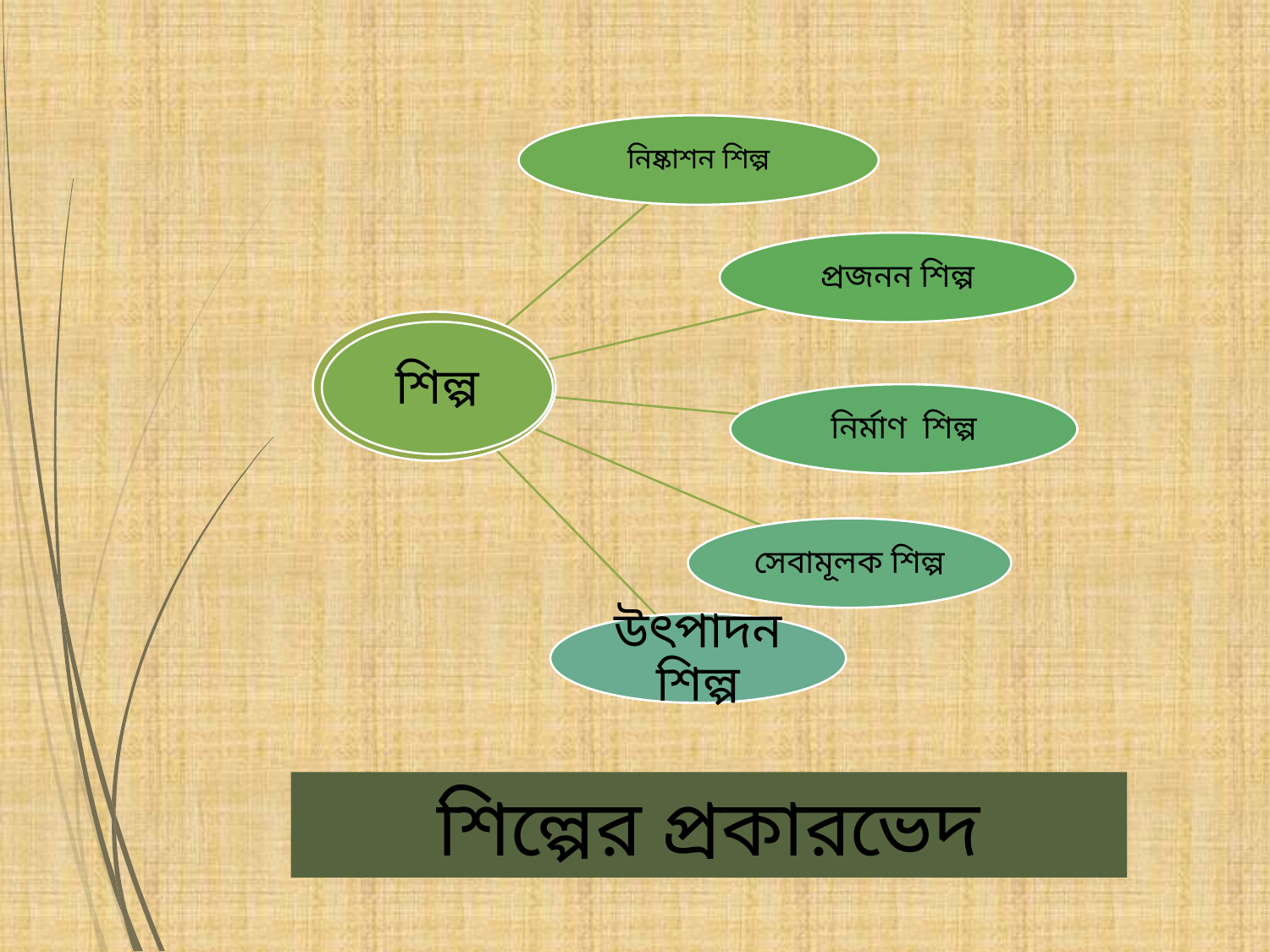

শিল্প
নিষ্কাশন শিল্প
প্রজনন শিল্প
নির্মাণ  শিল্প
সেবামূলক শিল্প
উৎপাদন শিল্প
শিল্পের প্রকারভেদ